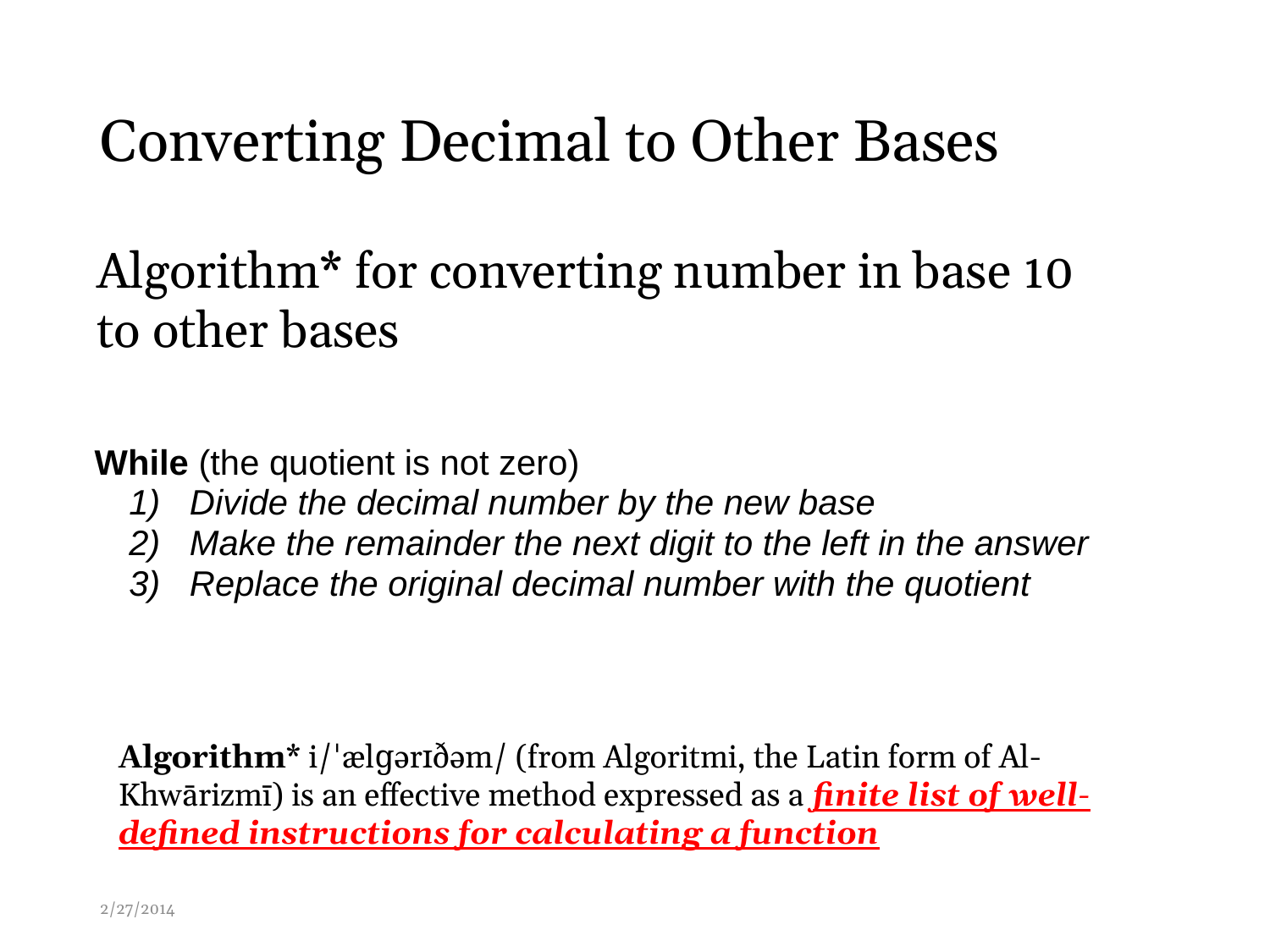

# Converting Decimal to Other Bases
Algorithm* for converting number in base 10 to other bases
   While (the quotient is not zero)
1)   Divide the decimal number by the new base
2)   Make the remainder the next digit to the left in the answer
3)   Replace the original decimal number with the quotient
Algorithm* i/ˈælɡərɪðəm/ (from Algoritmi, the Latin form of Al-Khwārizmī) is an effective method expressed as a finite list of well-defined instructions for calculating a function
2/27/2014
19